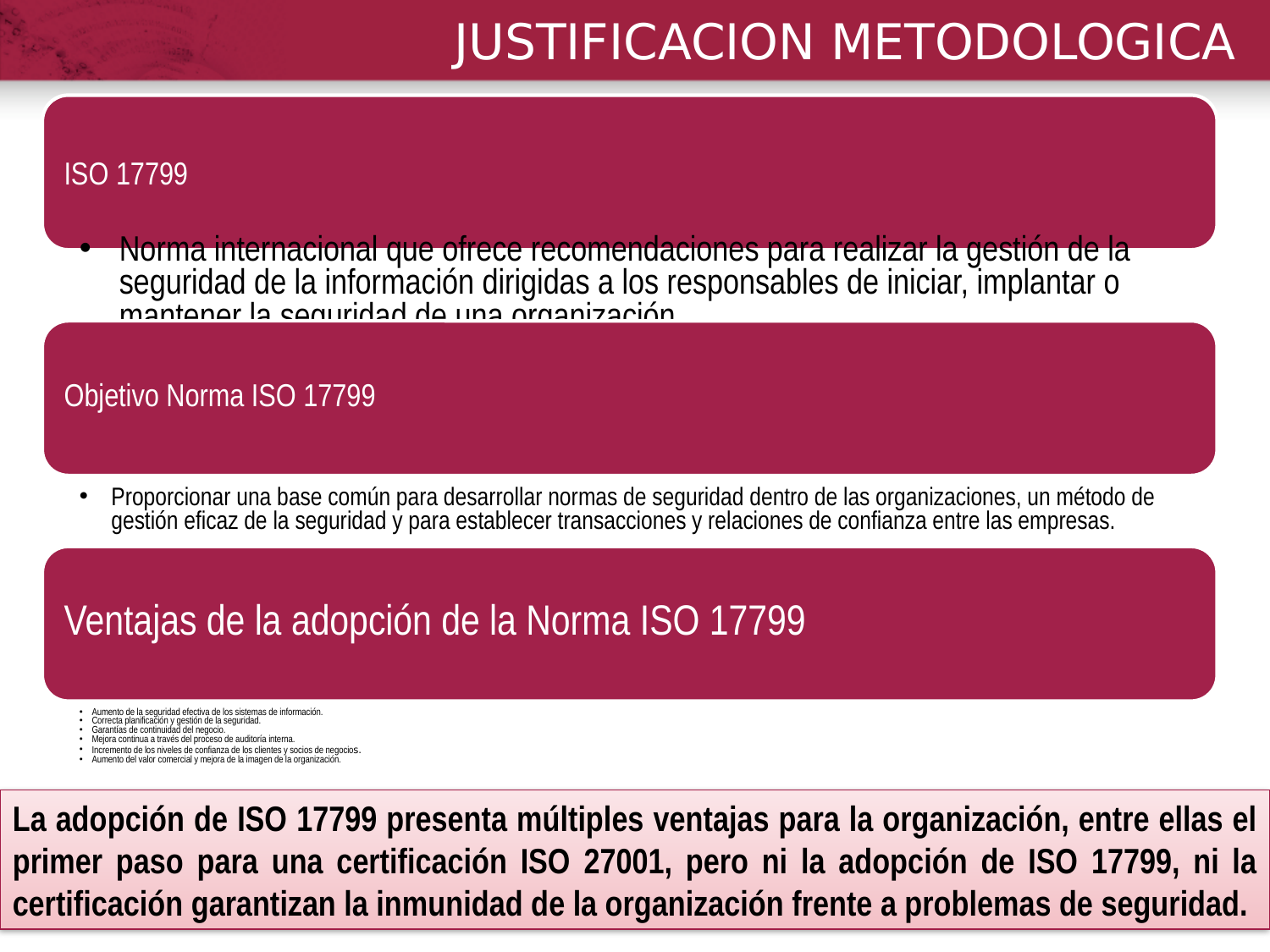

# JUSTIFICACION METODOLOGICA
ISO 17799
Norma internacional que ofrece recomendaciones para realizar la gestión de la seguridad de la información dirigidas a los responsables de iniciar, implantar o mantener la seguridad de una organización
Objetivo Norma ISO 17799
Proporcionar una base común para desarrollar normas de seguridad dentro de las organizaciones, un método de gestión eficaz de la seguridad y para establecer transacciones y relaciones de confianza entre las empresas.
Ventajas de la adopción de la Norma ISO 17799
Aumento de la seguridad efectiva de los sistemas de información.
Correcta planificación y gestión de la seguridad.
Garantías de continuidad del negocio.
Mejora continua a través del proceso de auditoría interna.
Incremento de los niveles de confianza de los clientes y socios de negocios.
Aumento del valor comercial y mejora de la imagen de la organización.

La adopción de ISO 17799 presenta múltiples ventajas para la organización, entre ellas el primer paso para una certificación ISO 27001, pero ni la adopción de ISO 17799, ni la certificación garantizan la inmunidad de la organización frente a problemas de seguridad.